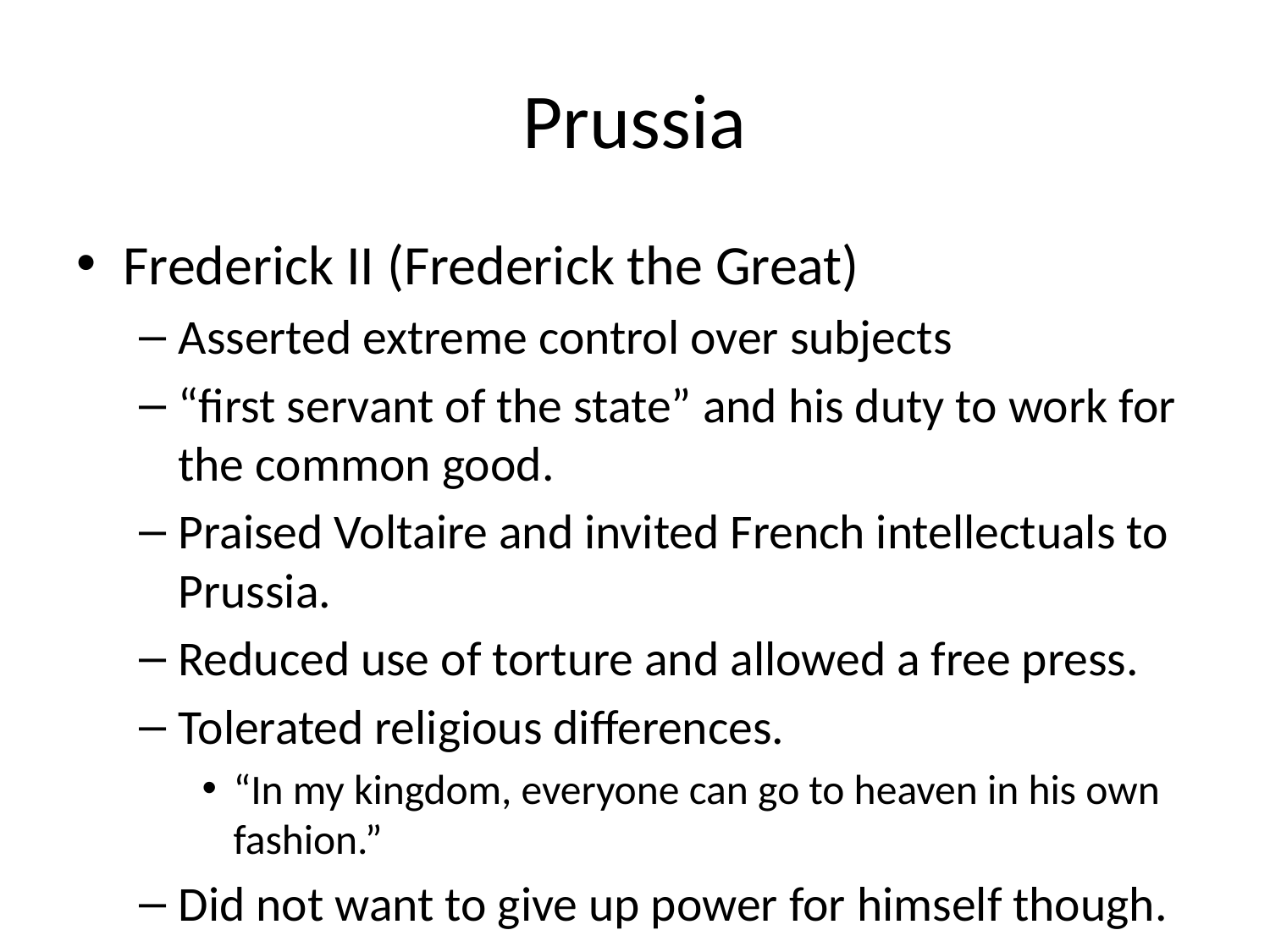

# Prussia
Frederick II (Frederick the Great)
Asserted extreme control over subjects
“first servant of the state” and his duty to work for the common good.
Praised Voltaire and invited French intellectuals to Prussia.
Reduced use of torture and allowed a free press.
Tolerated religious differences.
“In my kingdom, everyone can go to heaven in his own fashion.”
Did not want to give up power for himself though.